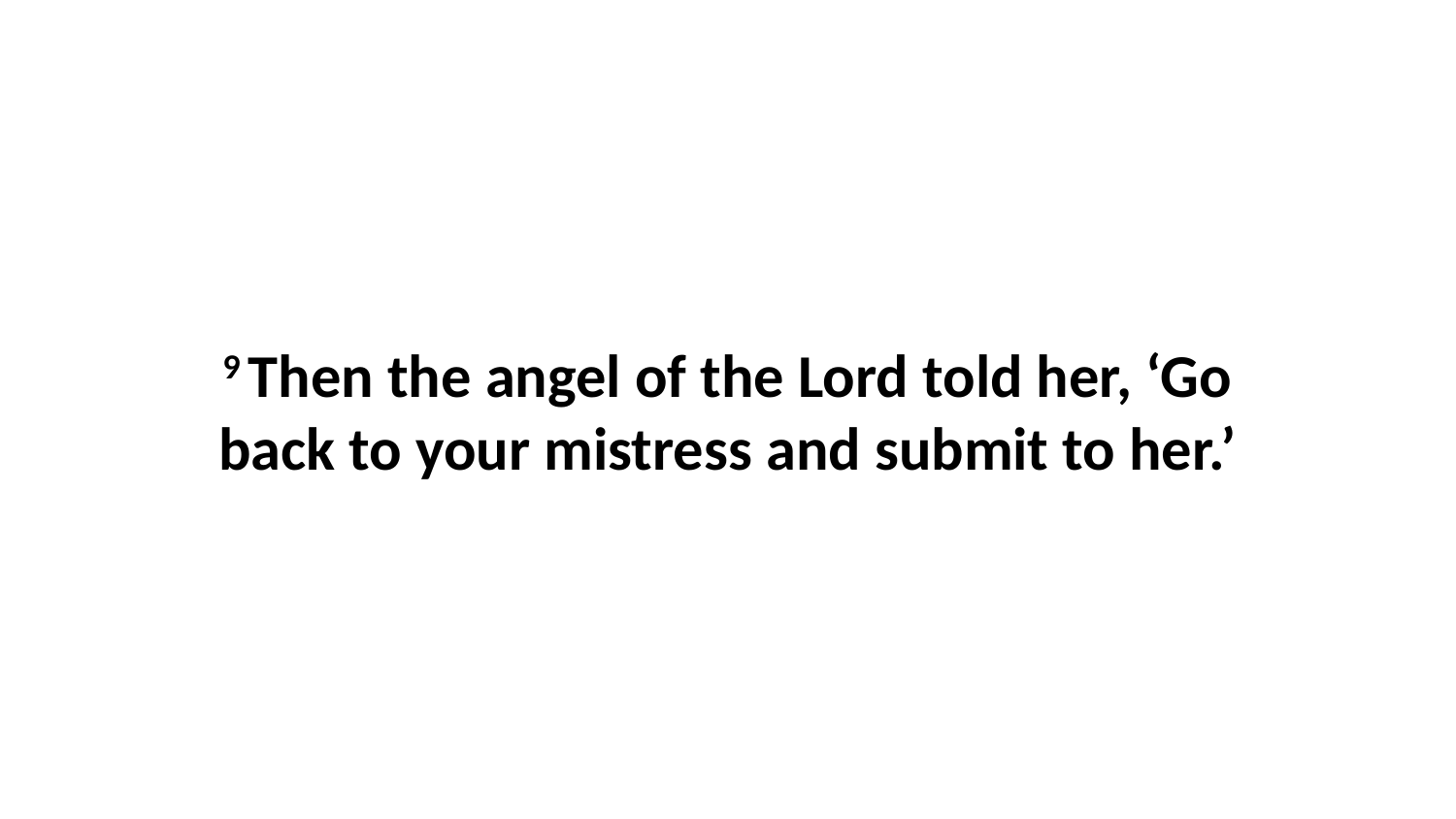

9 Then the angel of the Lord told her, ‘Go back to your mistress and submit to her.’